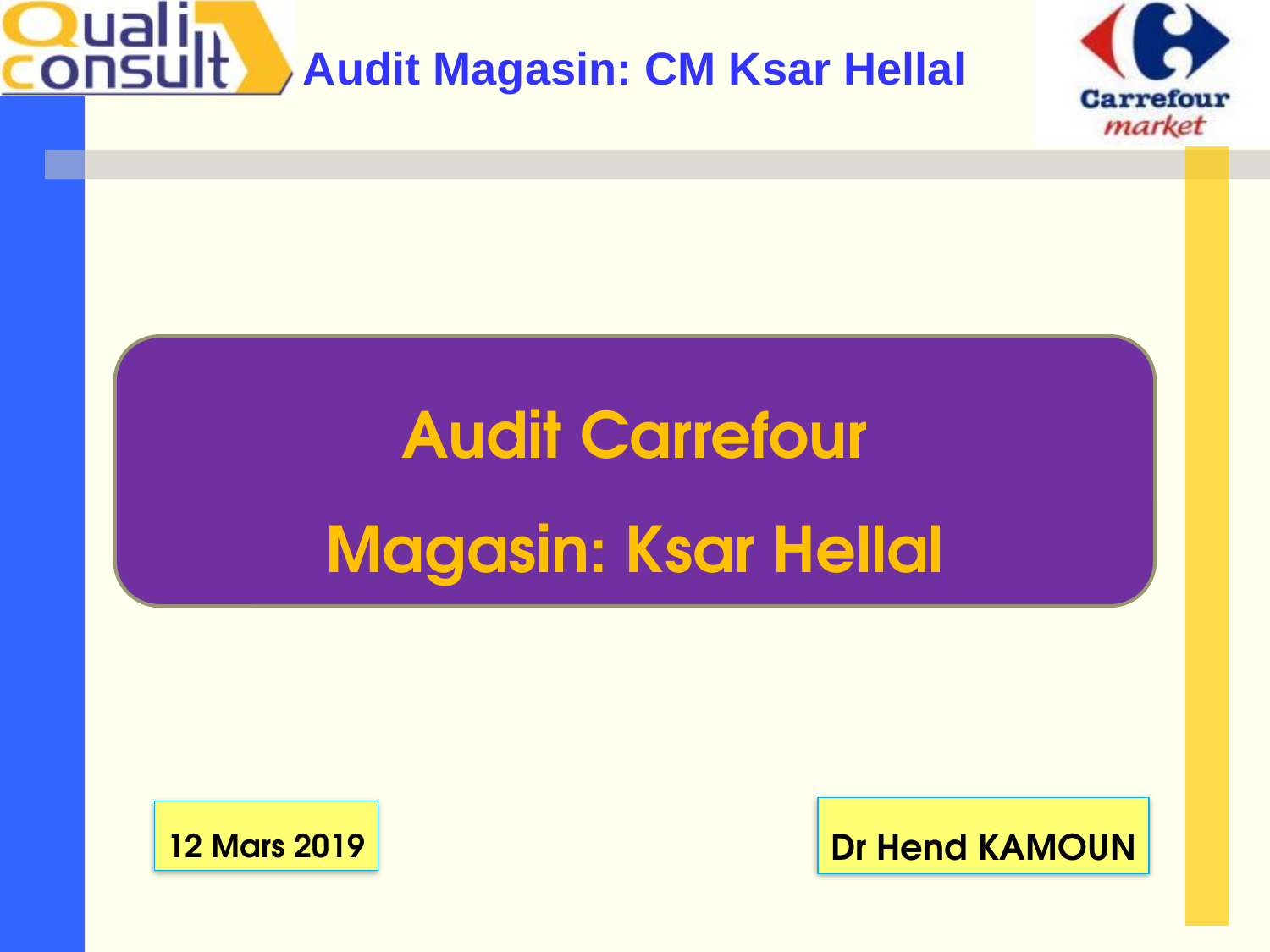

Audit Carrefour
Magasin: Ksar Hellal
Dr Hend KAMOUN
12 Mars 2019